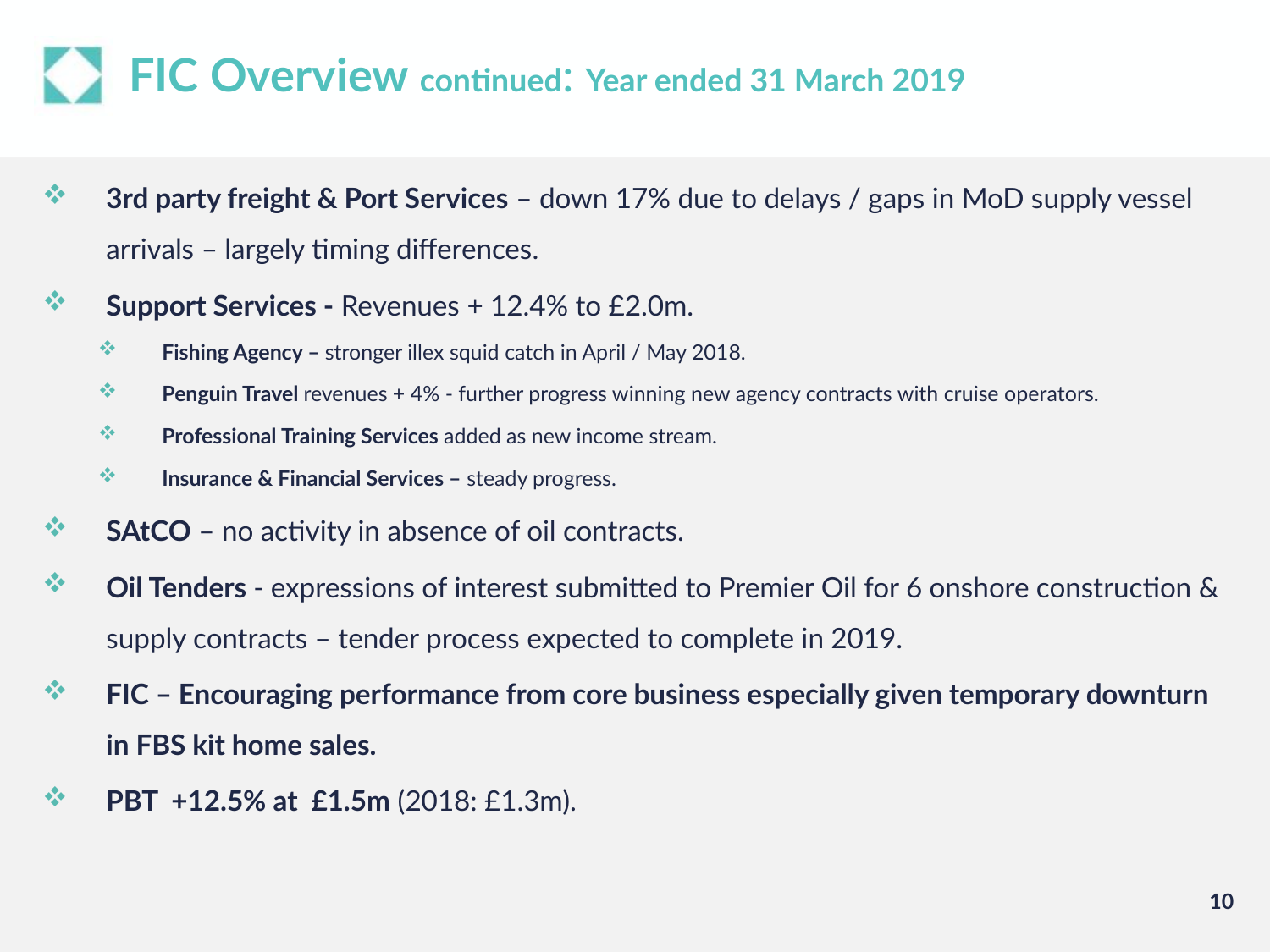

# FIC Overview continued: Year ended 31 March 2019
3rd party freight & Port Services – down 17% due to delays / gaps in MoD supply vessel arrivals – largely timing differences.
Support Services - Revenues + 12.4% to £2.0m.
Fishing Agency – stronger illex squid catch in April / May 2018.
Penguin Travel revenues + 4% - further progress winning new agency contracts with cruise operators.
Professional Training Services added as new income stream.
Insurance & Financial Services – steady progress.
SAtCO – no activity in absence of oil contracts.
Oil Tenders - expressions of interest submitted to Premier Oil for 6 onshore construction & supply contracts – tender process expected to complete in 2019.
FIC – Encouraging performance from core business especially given temporary downturn in FBS kit home sales.
PBT  +12.5% at  £1.5m (2018: £1.3m).

10